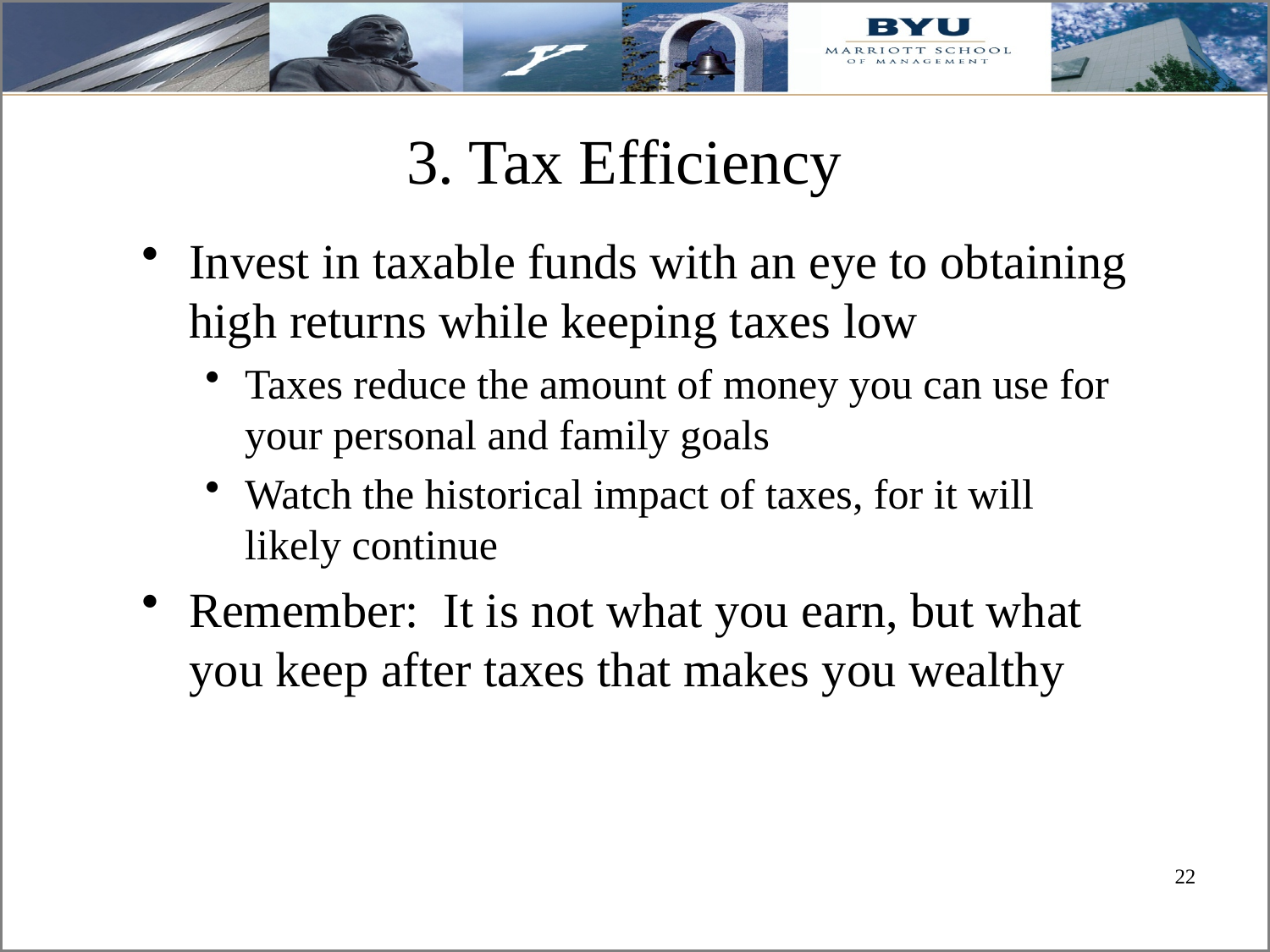

# 3. Tax Efficiency
Invest in taxable funds with an eye to obtaining high returns while keeping taxes low
Taxes reduce the amount of money you can use for your personal and family goals
Watch the historical impact of taxes, for it will likely continue
Remember:  It is not what you earn, but what you keep after taxes that makes you wealthy